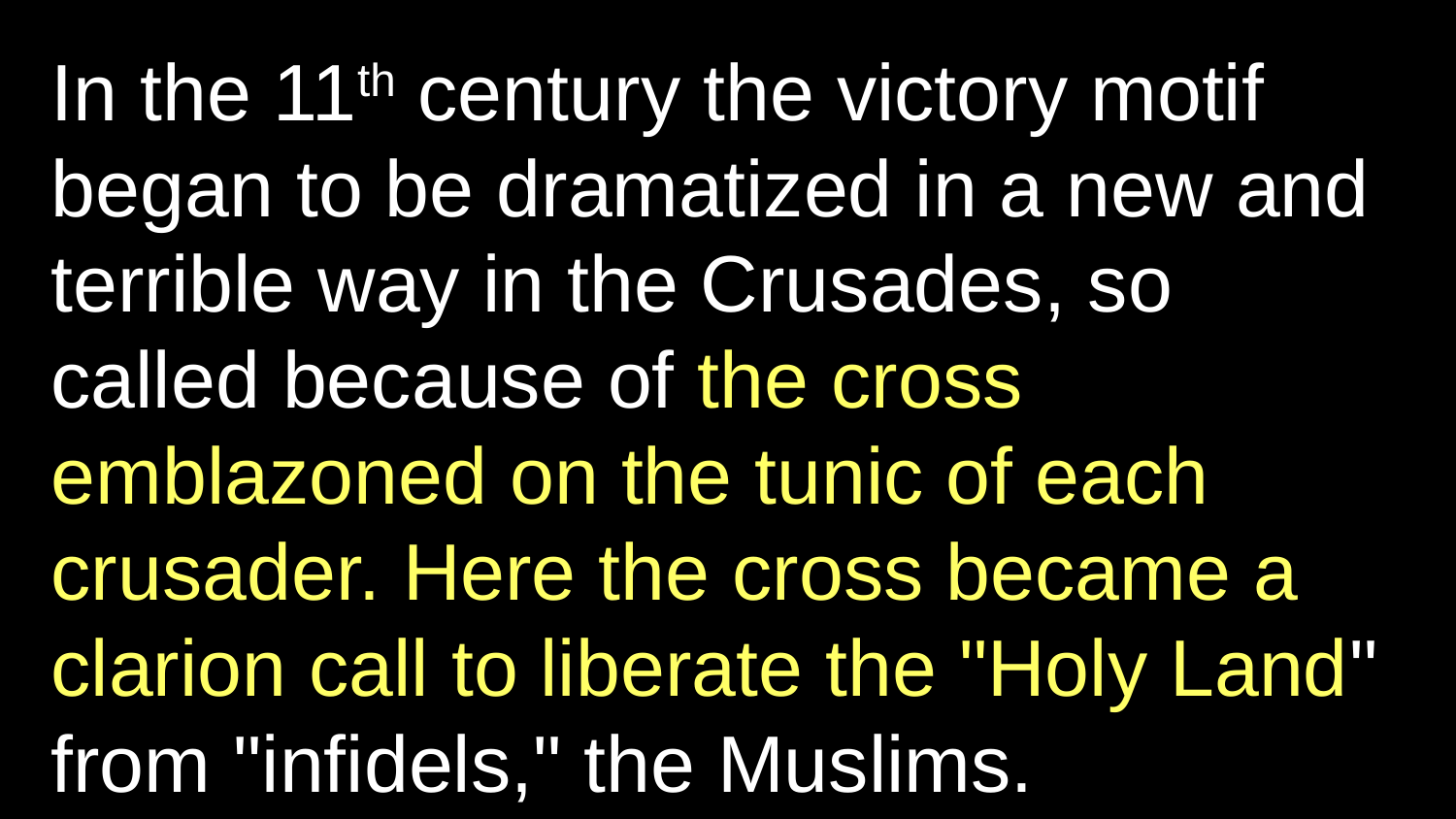

In the 11th century the victory motif began to be dramatized in a new and terrible way in the Crusades, so called because of the cross emblazoned on the tunic of each crusader. Here the cross became a clarion call to liberate the "Holy Land" from "infidels," the Muslims.